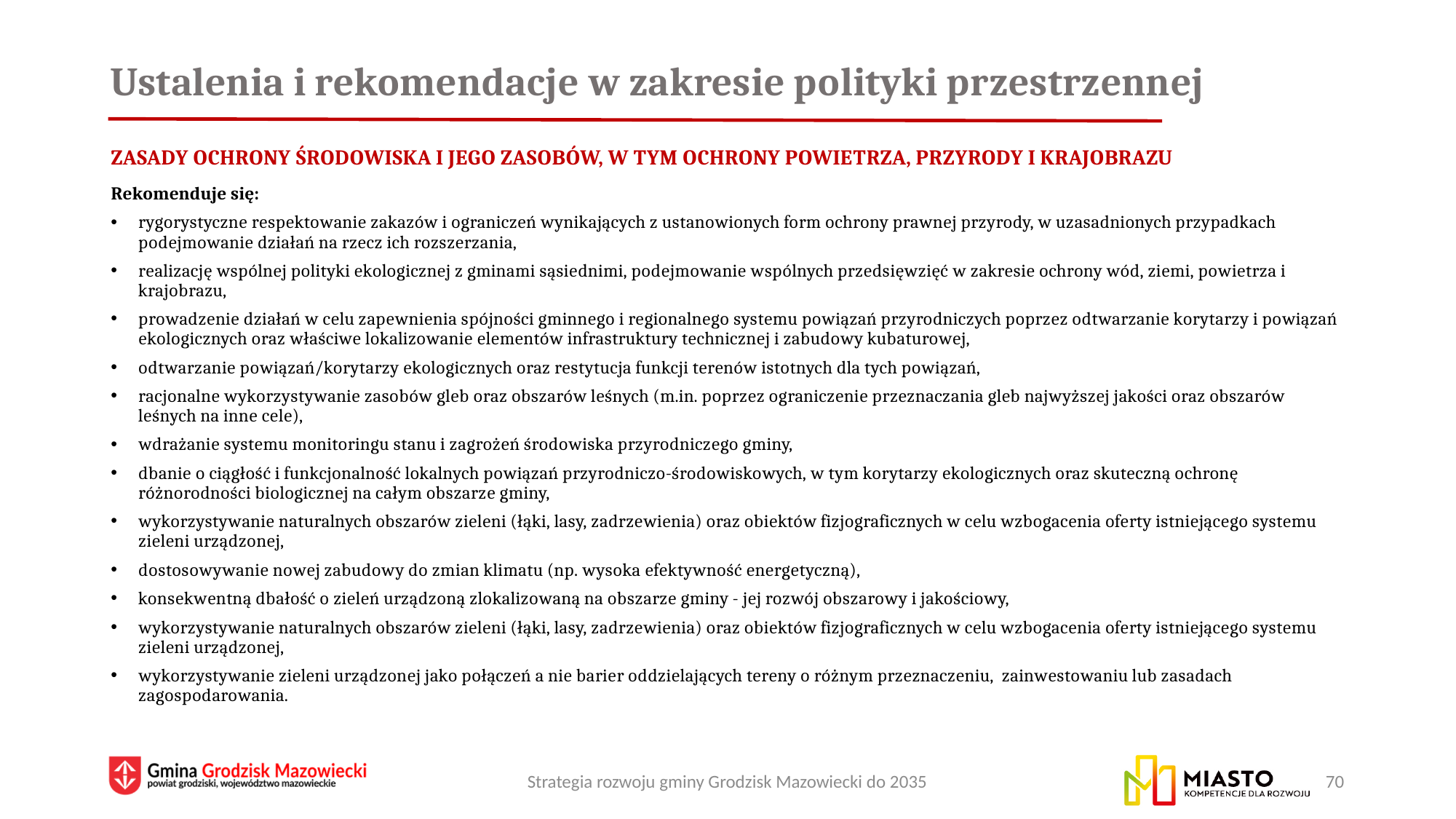

# Ustalenia i rekomendacje w zakresie polityki przestrzennej
Zasady ochrony środowiska i jego zasobów, w tym ochrony powietrza, przyrody i krajobrazu
Rekomenduje się:
rygorystyczne respektowanie zakazów i ograniczeń wynikających z ustanowionych form ochrony prawnej przyrody, w uzasadnionych przypadkach podejmowanie działań na rzecz ich rozszerzania,
realizację wspólnej polityki ekologicznej z gminami sąsiednimi, podejmowanie wspólnych przedsięwzięć w zakresie ochrony wód, ziemi, powietrza i krajobrazu,
prowadzenie działań w celu zapewnienia spójności gminnego i regionalnego systemu powiązań przyrodniczych poprzez odtwarzanie korytarzy i powiązań ekologicznych oraz właściwe lokalizowanie elementów infrastruktury technicznej i zabudowy kubaturowej,
odtwarzanie powiązań/korytarzy ekologicznych oraz restytucja funkcji terenów istotnych dla tych powiązań,
racjonalne wykorzystywanie zasobów gleb oraz obszarów leśnych (m.in. poprzez ograniczenie przeznaczania gleb najwyższej jakości oraz obszarów leśnych na inne cele),
wdrażanie systemu monitoringu stanu i zagrożeń środowiska przyrodniczego gminy,
dbanie o ciągłość i funkcjonalność lokalnych powiązań przyrodniczo-środowiskowych, w tym korytarzy ekologicznych oraz skuteczną ochronę różnorodności biologicznej na całym obszarze gminy,
wykorzystywanie naturalnych obszarów zieleni (łąki, lasy, zadrzewienia) oraz obiektów fizjograficznych w celu wzbogacenia oferty istniejącego systemu zieleni urządzonej,
dostosowywanie nowej zabudowy do zmian klimatu (np. wysoka efektywność energetyczną),
konsekwentną dbałość o zieleń urządzoną zlokalizowaną na obszarze gminy - jej rozwój obszarowy i jakościowy,
wykorzystywanie naturalnych obszarów zieleni (łąki, lasy, zadrzewienia) oraz obiektów fizjograficznych w celu wzbogacenia oferty istniejącego systemu zieleni urządzonej,
wykorzystywanie zieleni urządzonej jako połączeń a nie barier oddzielających tereny o różnym przeznaczeniu,  zainwestowaniu lub zasadach zagospodarowania.
Strategia rozwoju gminy Grodzisk Mazowiecki do 2035
70